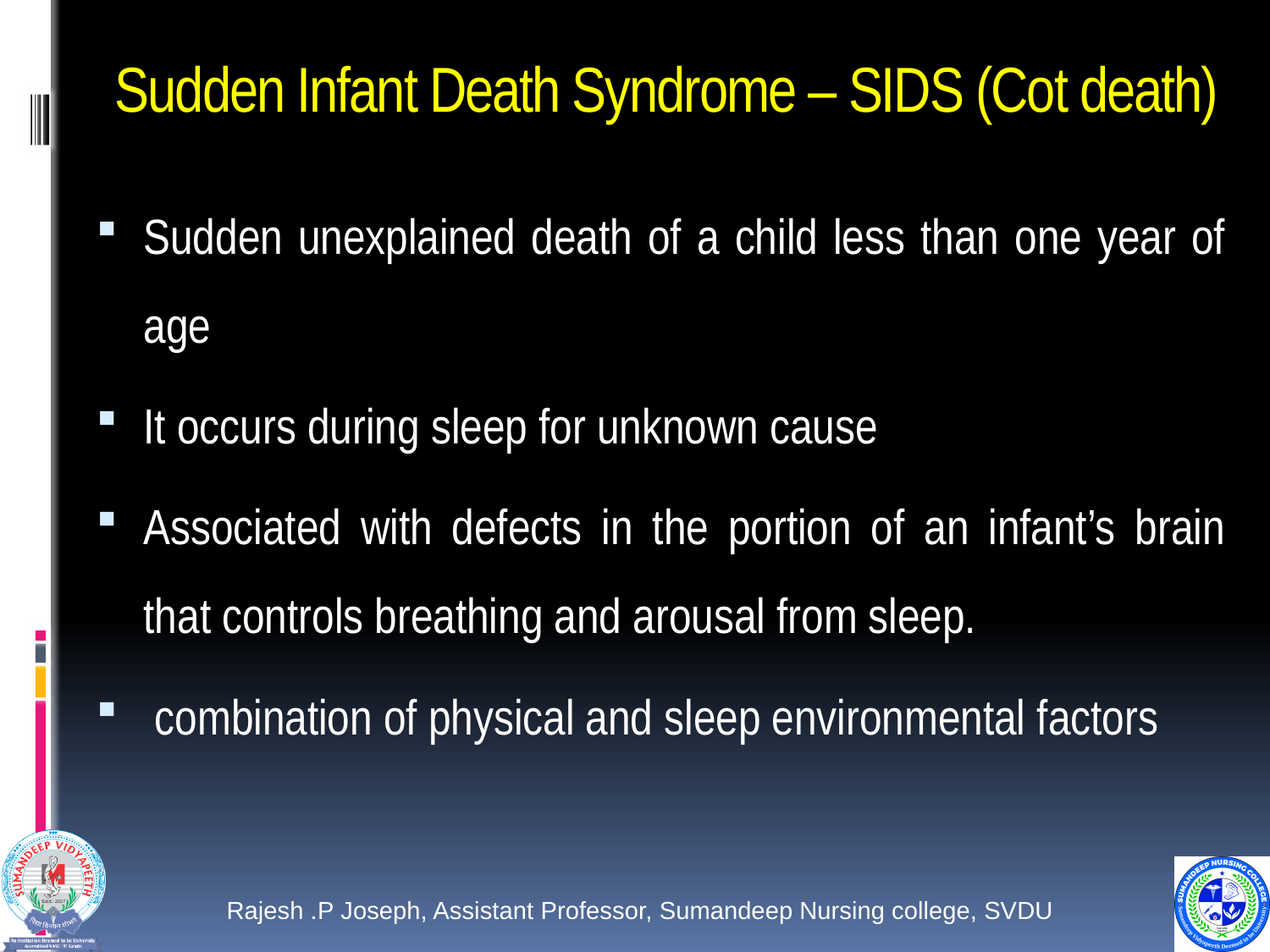

# Sudden Infant Death Syndrome – SIDS (Cot death)
Sudden unexplained death of a child less than one year of age
It occurs during sleep for unknown cause
Associated with defects in the portion of an infant’s brain that controls breathing and arousal from sleep.
 combination of physical and sleep environmental factors